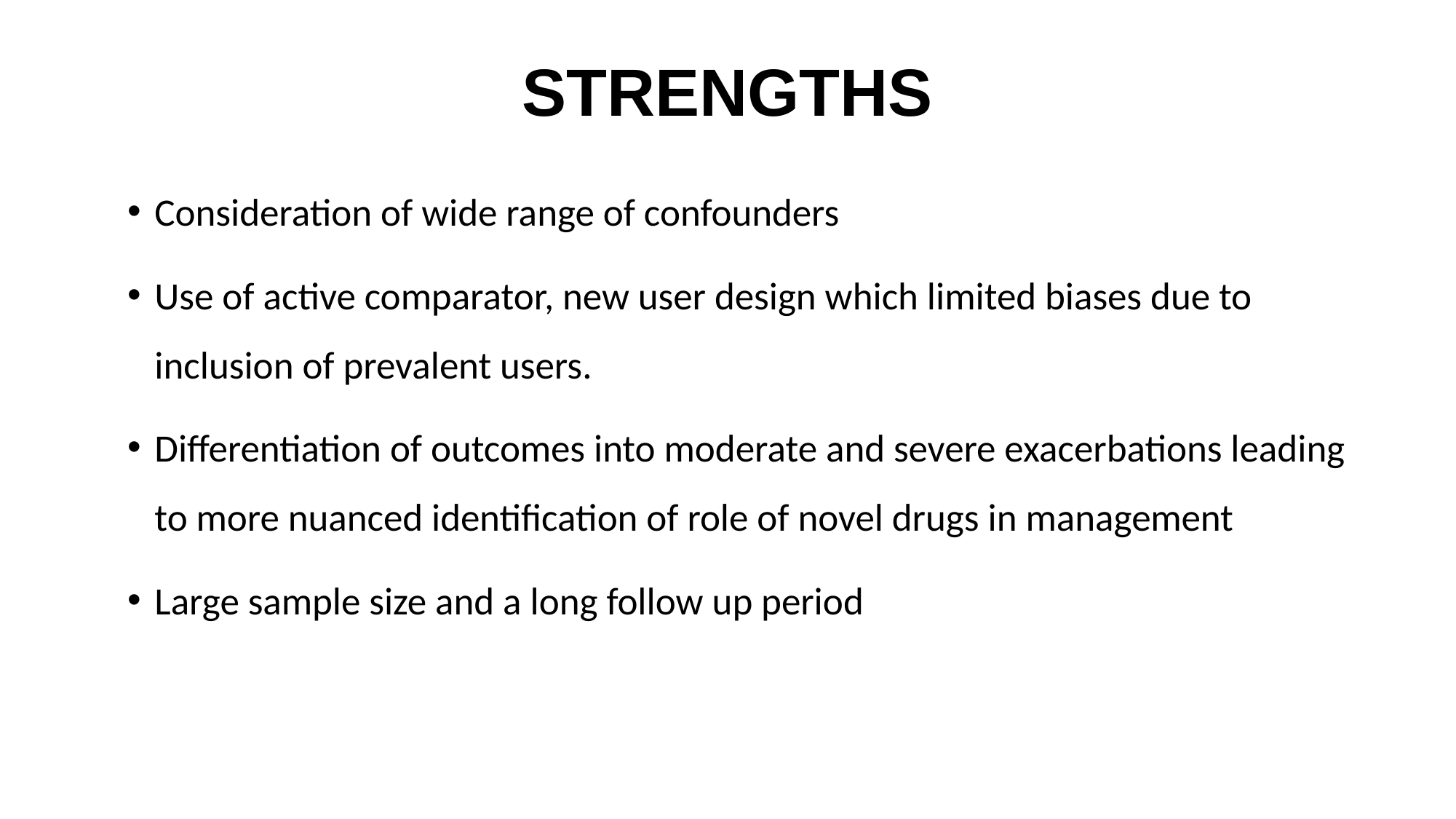

# STRENGTHS
Consideration of wide range of confounders
Use of active comparator, new user design which limited biases due to inclusion of prevalent users.
Differentiation of outcomes into moderate and severe exacerbations leading to more nuanced identification of role of novel drugs in management
Large sample size and a long follow up period